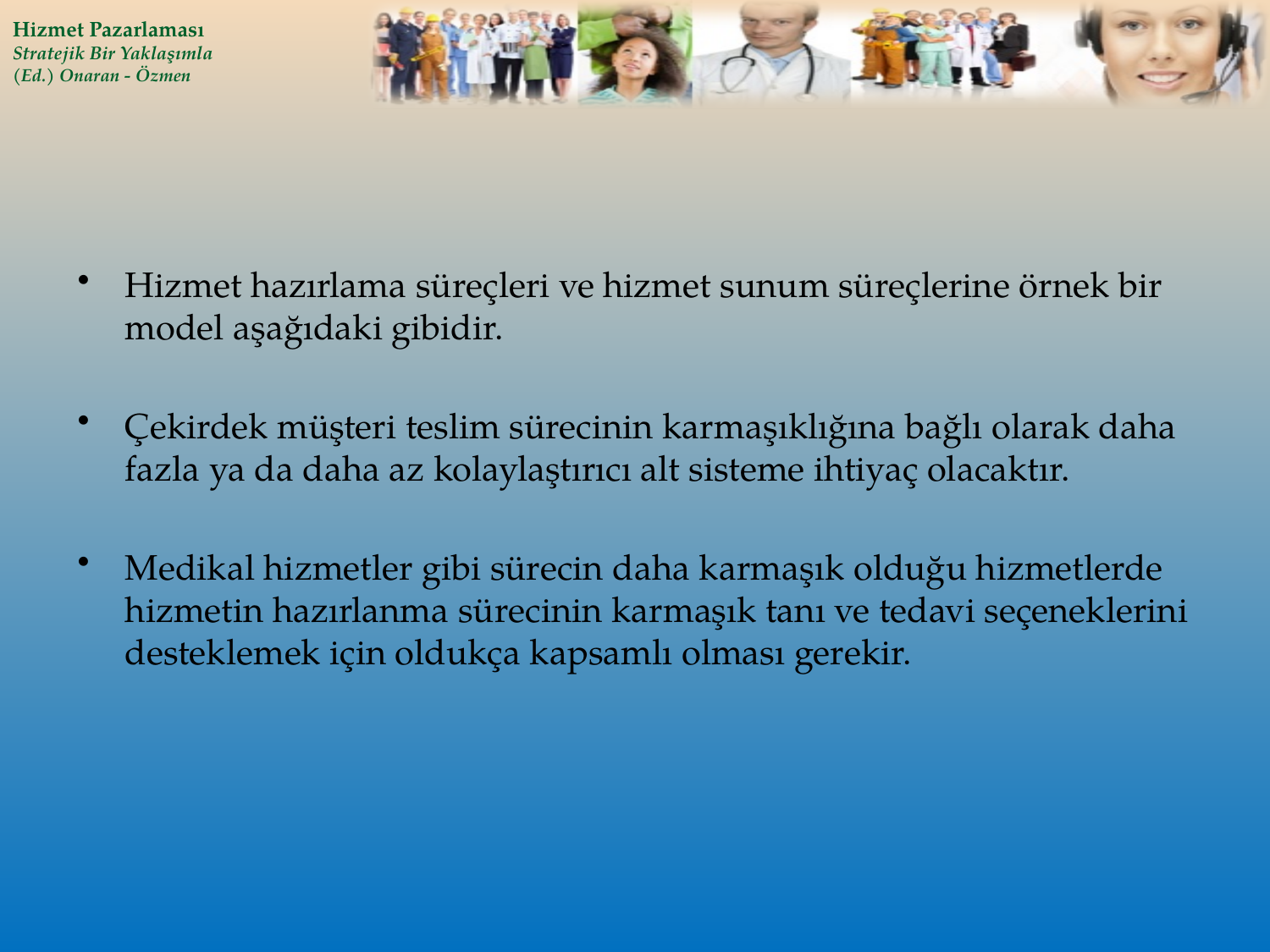

Hizmet hazırlama süreçleri ve hizmet sunum süreçlerine örnek bir model aşağıdaki gibidir.

Çekirdek müşteri teslim sürecinin karmaşıklığına bağlı olarak daha fazla ya da daha az kolaylaştırıcı alt sisteme ihtiyaç olacaktır.

Medikal hizmetler gibi sürecin daha karmaşık olduğu hizmetlerde hizmetin hazırlanma sürecinin karmaşık tanı ve tedavi seçeneklerini desteklemek için oldukça kapsamlı olması gerekir.